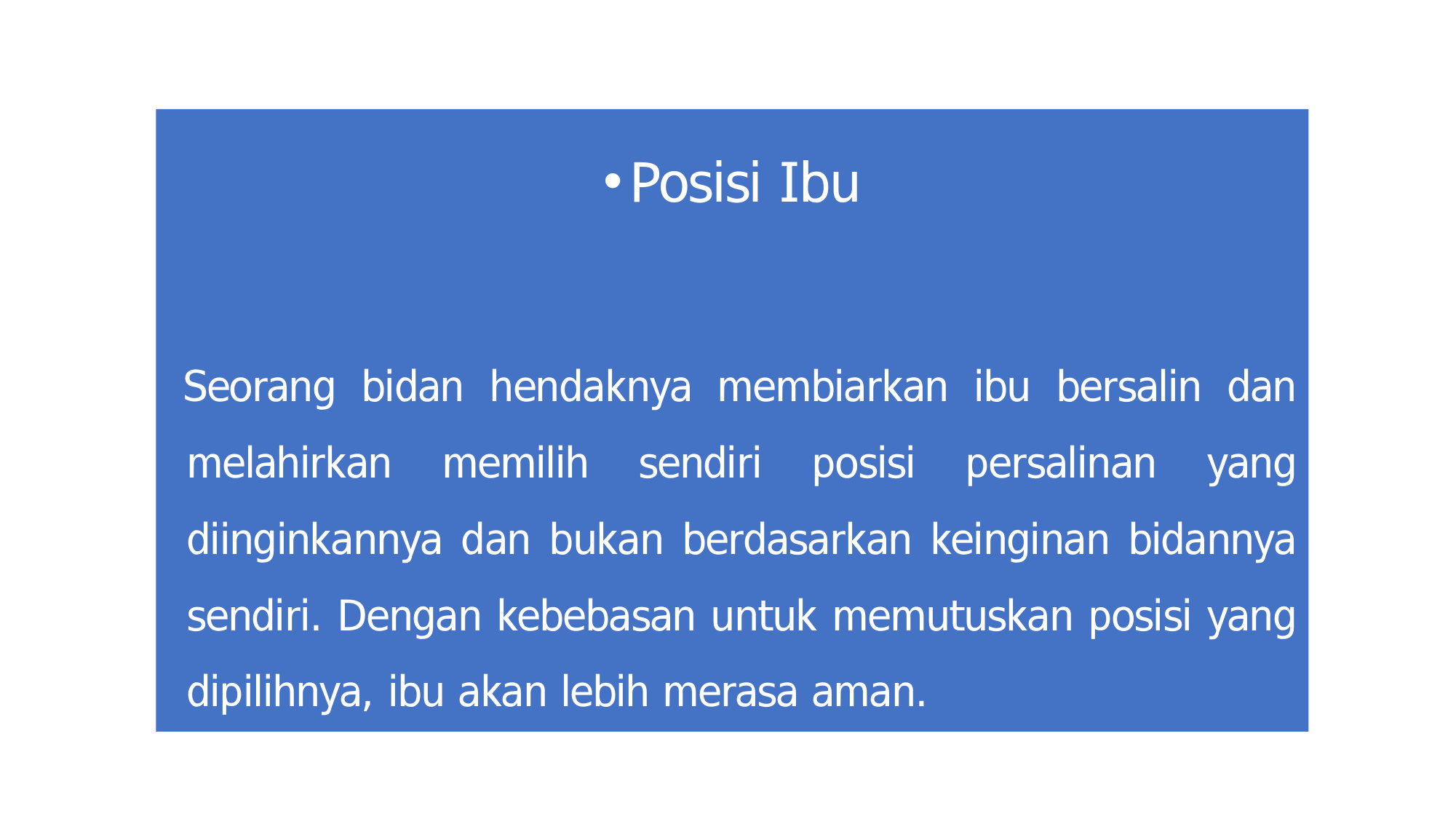

Posisi Ibu

Seorang bidan hendaknya membiarkan ibu bersalin dan melahirkan memilih sendiri posisi persalinan yang diinginkannya dan bukan berdasarkan keinginan bidannya sendiri. Dengan kebebasan untuk memutuskan posisi yang dipilihnya, ibu akan lebih merasa aman.